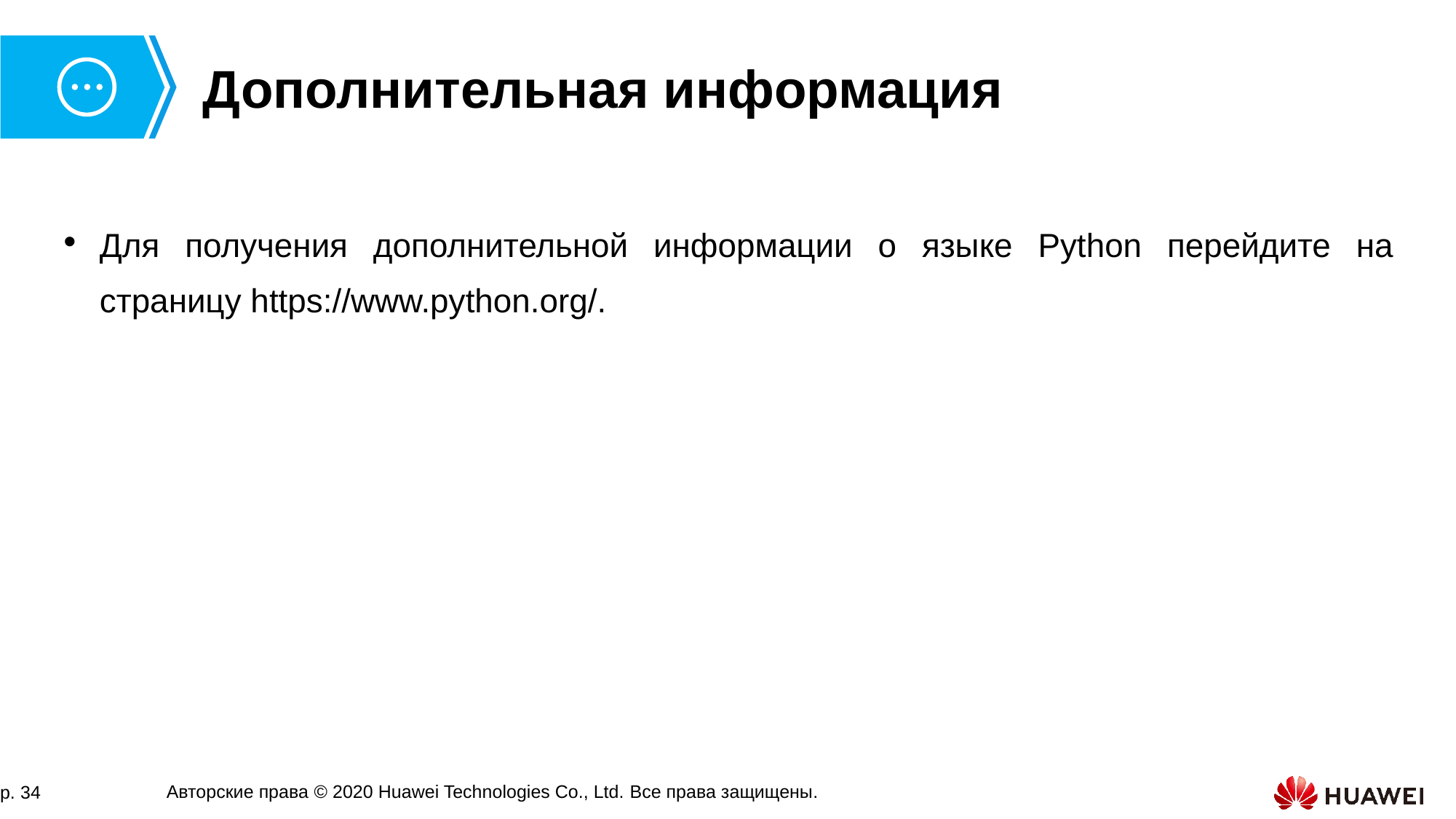

Для получения дополнительной информации о языке Python перейдите на страницу https://www.python.org/.